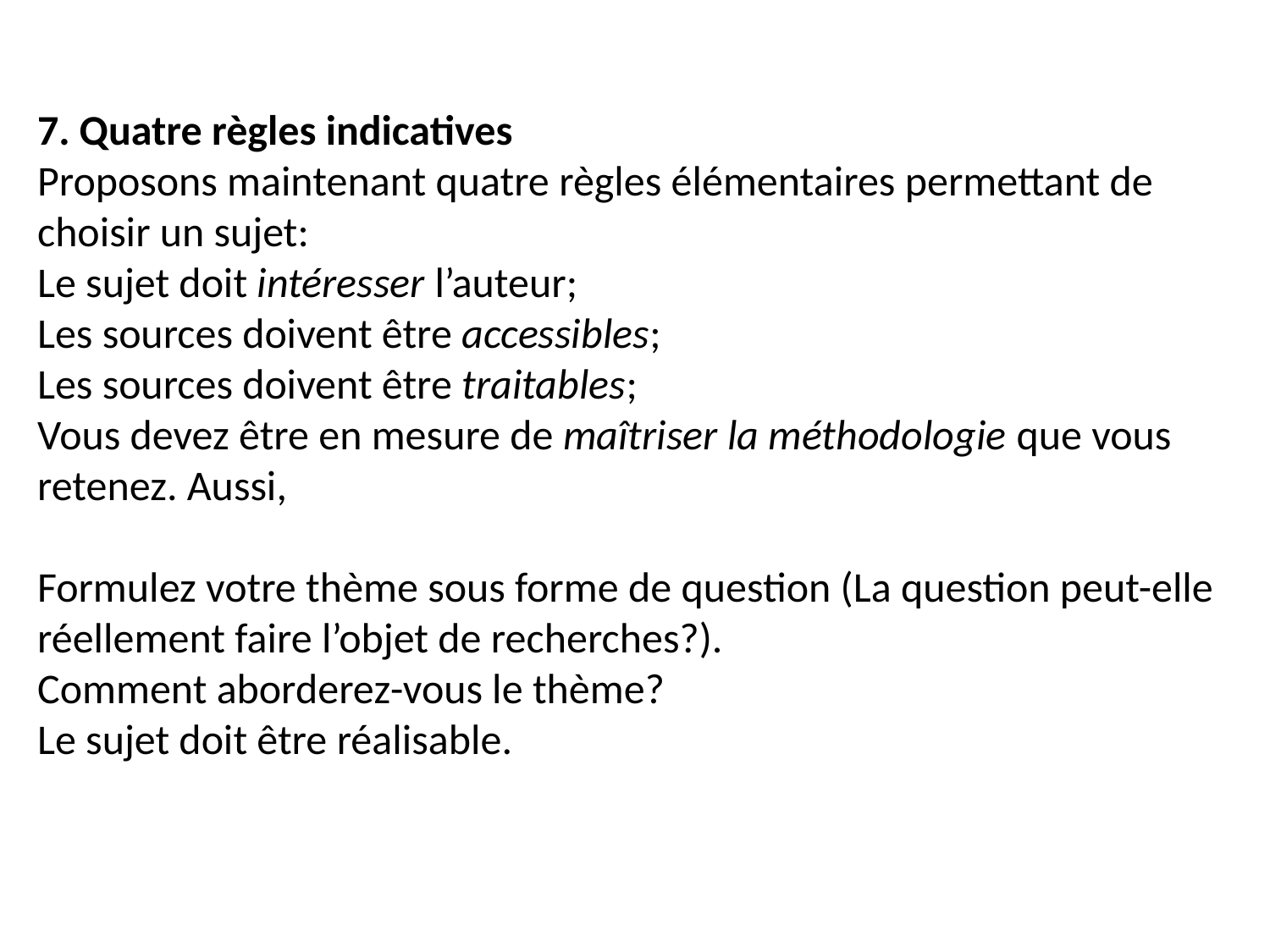

7. Quatre règles indicatives
Proposons maintenant quatre règles élémentaires permettant de choisir un sujet:
Le sujet doit intéresser l’auteur;
Les sources doivent être accessibles;
Les sources doivent être traitables;
Vous devez être en mesure de maîtriser la méthodologie que vous retenez. Aussi,

Formulez votre thème sous forme de question (La question peut-elle réellement faire l’objet de recherches?).
Comment aborderez-vous le thème?
Le sujet doit être réalisable.